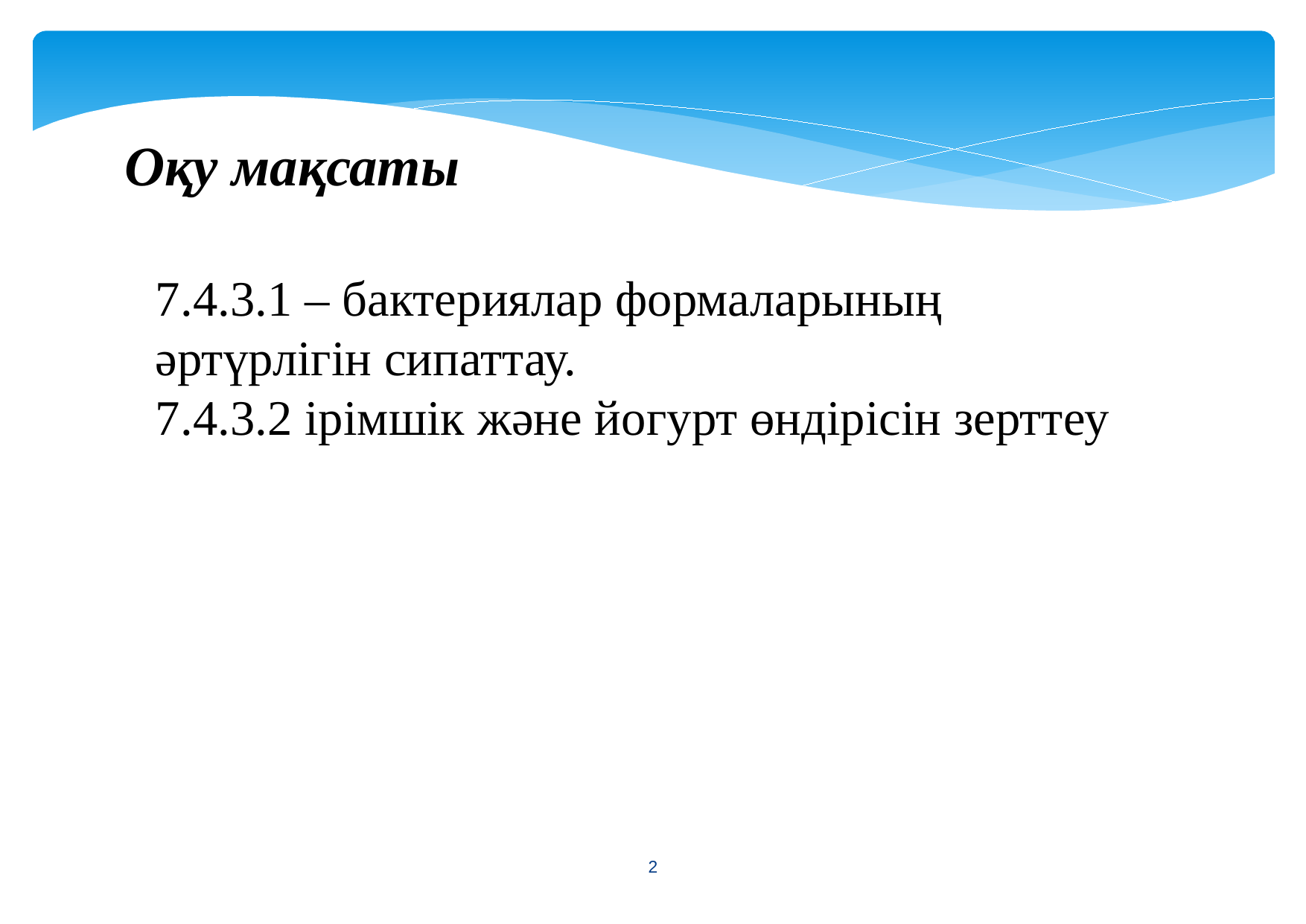

Оқу мақсаты
7.4.3.1 – бактериялар формаларының әртүрлігін сипаттау.
7.4.3.2 ірімшік және йогурт өндірісін зерттеу
2